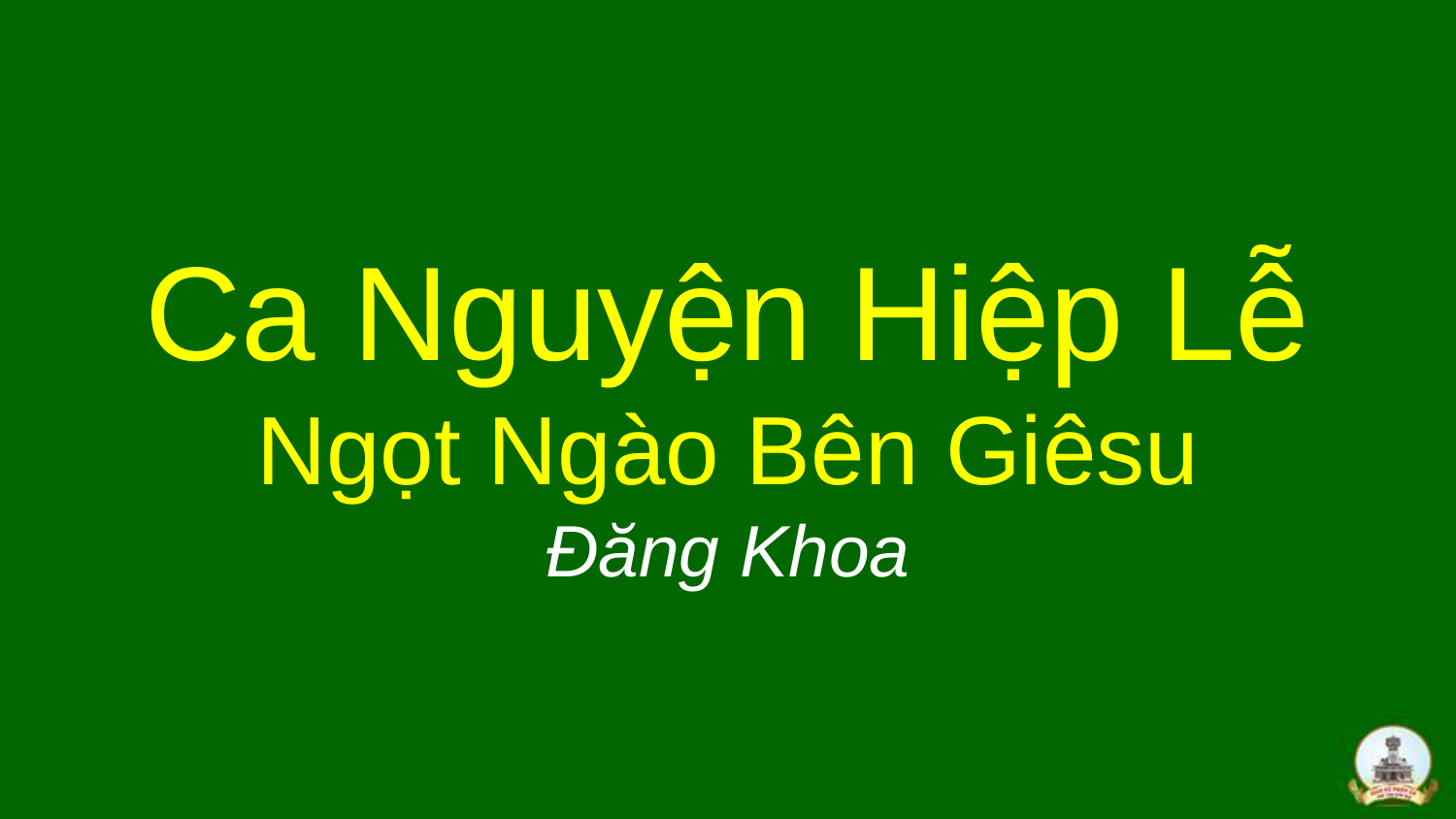

# Ca Nguyện Hiệp Lễ Ngọt Ngào Bên Giêsu Đăng Khoa